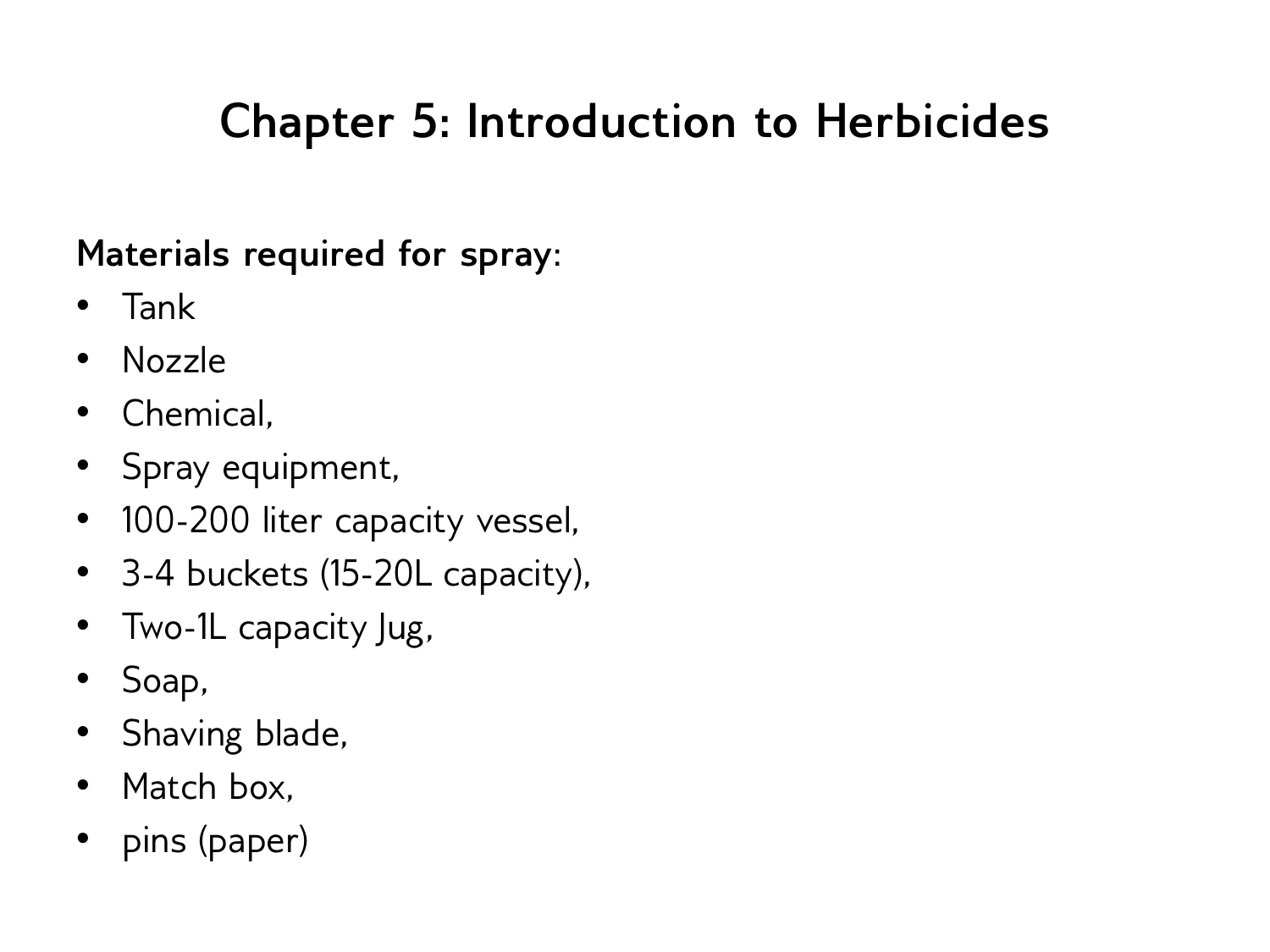

# Chapter 5: Introduction to Herbicides
Materials required for spray:
Tank
Nozzle
Chemical,
Spray equipment,
100-200 liter capacity vessel,
3-4 buckets (15-20L capacity),
Two-1L capacity Jug,
Soap,
Shaving blade,
Match box,
pins (paper)